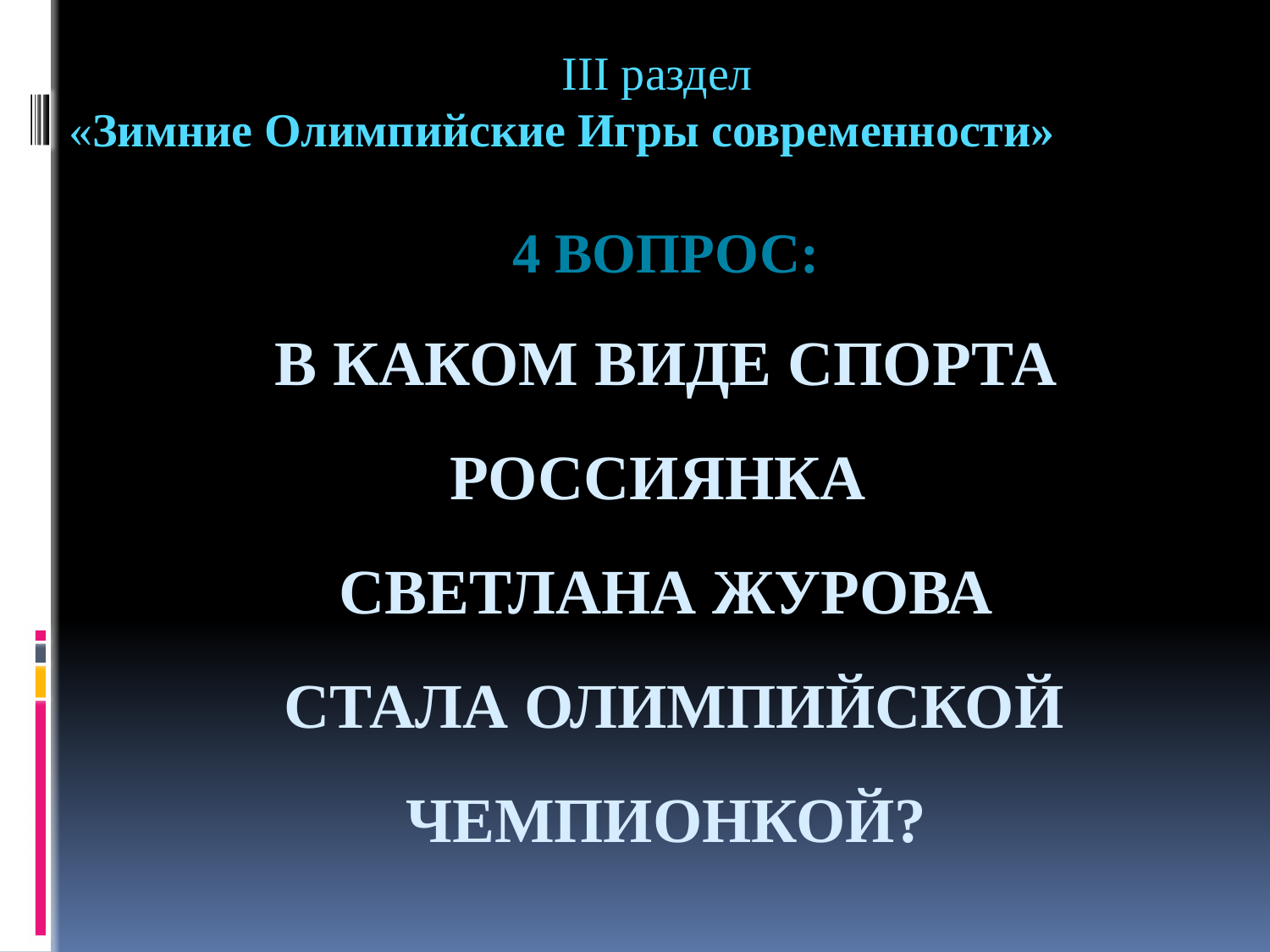

III раздел
«Зимние Олимпийские Игры современности»

# 4 Вопрос: В каком виде спорта россиянка Светлана Журова стала Олимпийской чемпионкой?